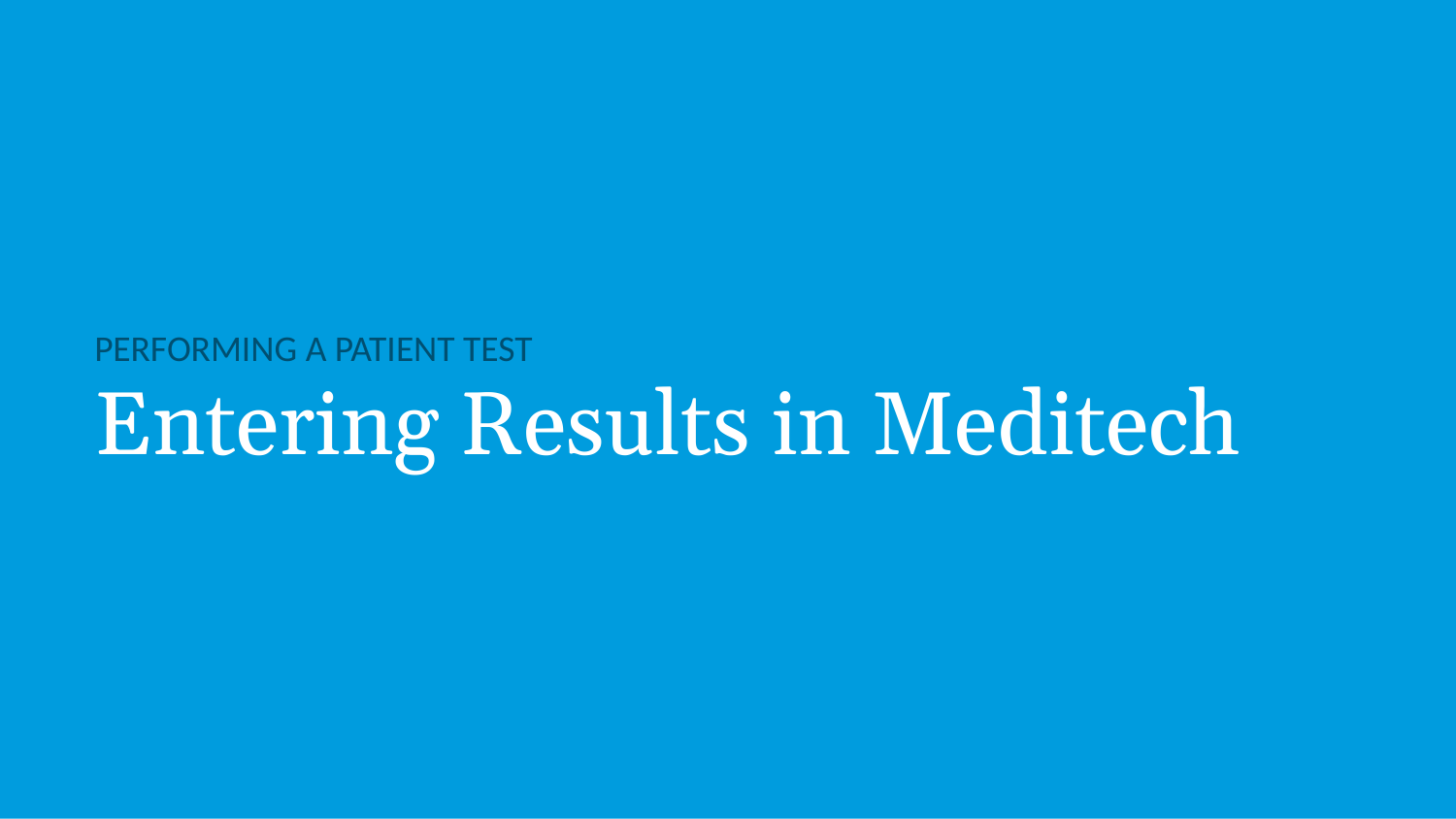

PERFORMING A PATIENT TEST
Entering Results in Meditech